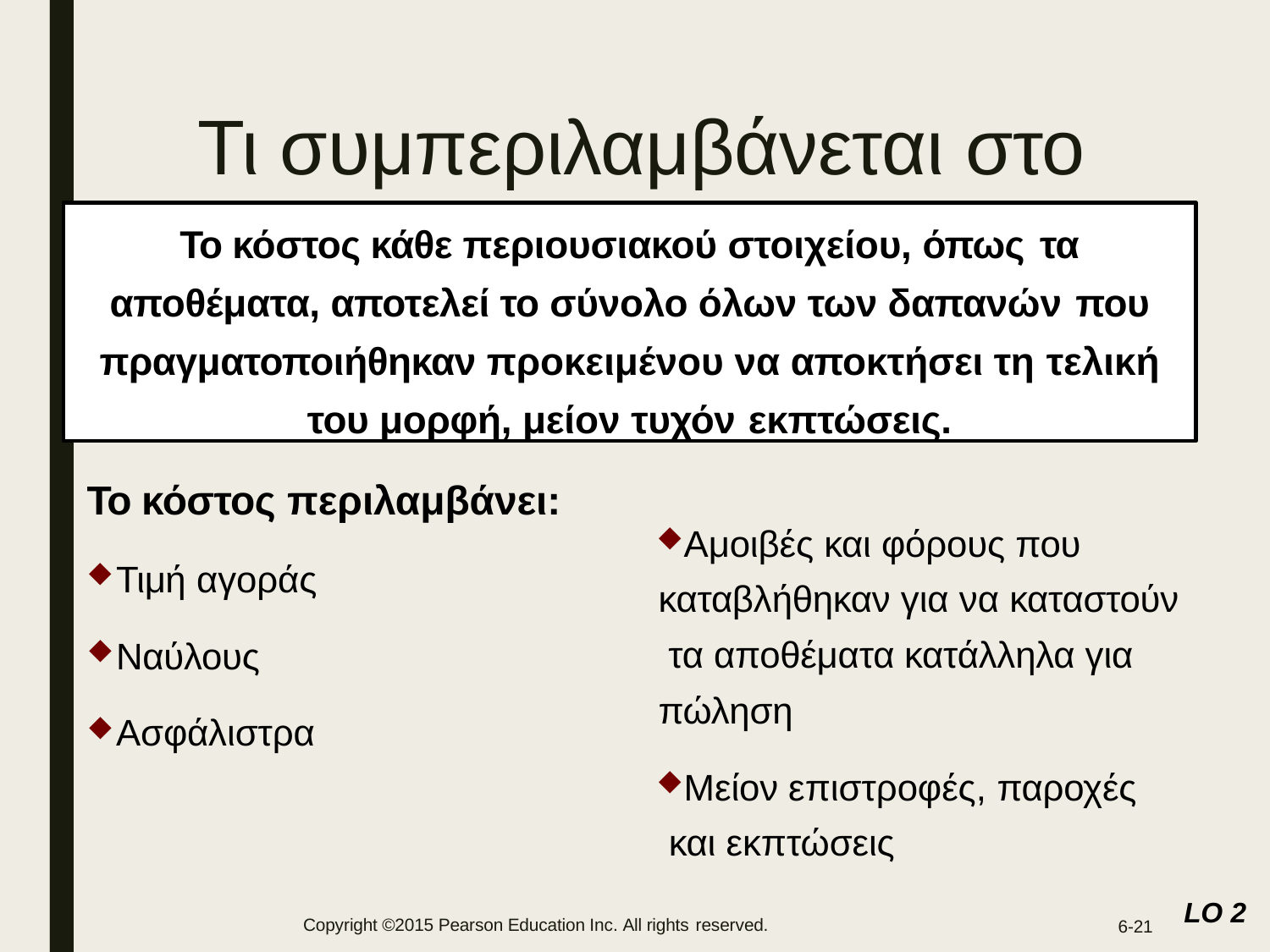

# Τι συμπεριλαμβάνεται στο κόστος των  αποθεμάτων
Το κόστος κάθε περιουσιακού στοιχείου, όπως τα
αποθέματα, αποτελεί το σύνολο όλων των δαπανών που
πραγματοποιήθηκαν προκειμένου να αποκτήσει τη τελική
του μορφή, μείον τυχόν εκπτώσεις.
Το κόστος περιλαμβάνει:
Τιμή αγοράς
Αμοιβές και φόρους που  καταβλήθηκαν για να καταστούν  τα αποθέματα κατάλληλα για  πώληση
Ναύλους
Ασφάλιστρα
Μείον επιστροφές, παροχές  και εκπτώσεις
LO 2
Copyright ©2015 Pearson Education Inc. All rights reserved.
6-21